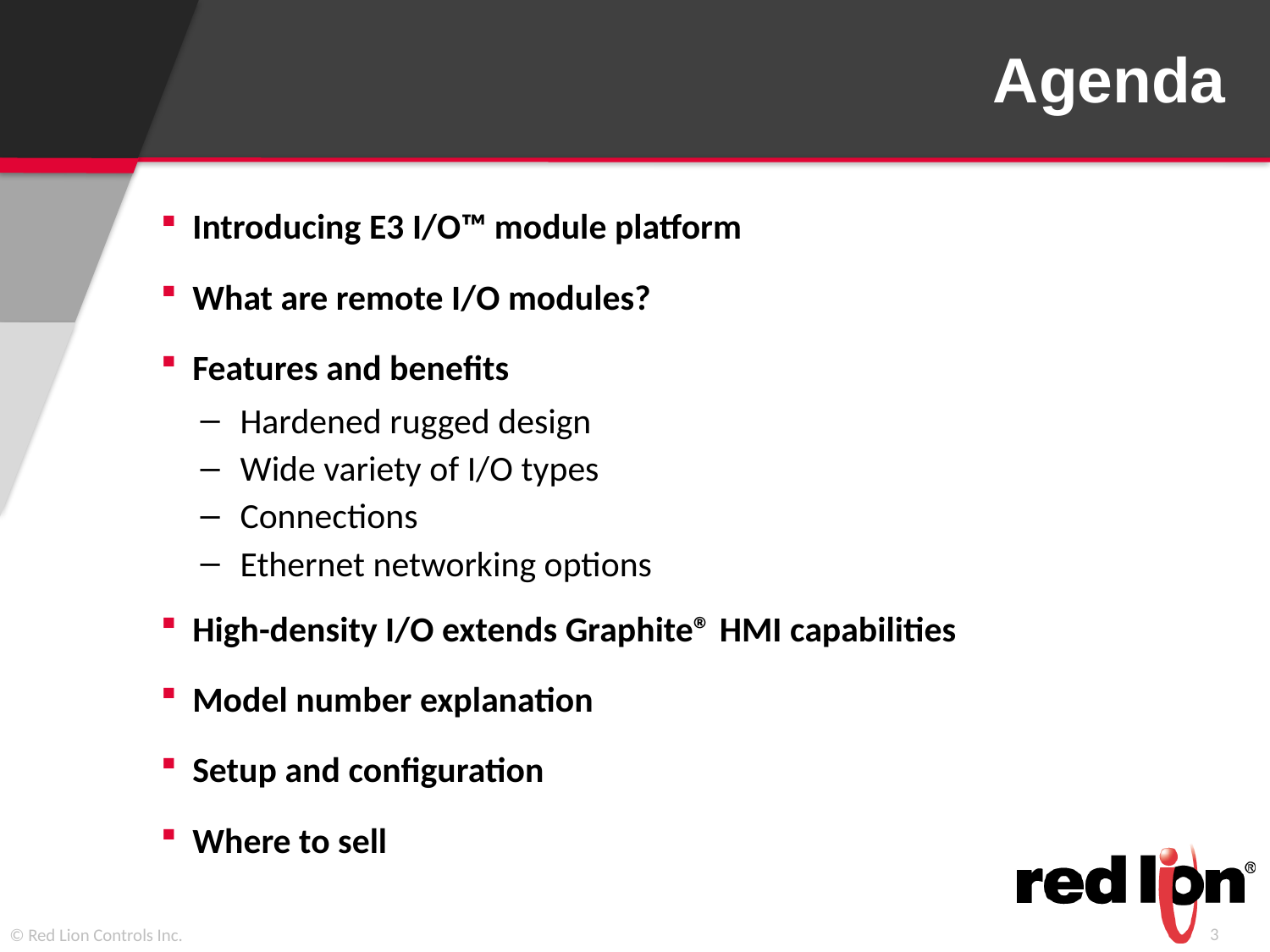

# Agenda
Introducing E3 I/O™ module platform
What are remote I/O modules?
Features and benefits
Hardened rugged design
Wide variety of I/O types
Connections
Ethernet networking options
High-density I/O extends Graphite® HMI capabilities
Model number explanation
Setup and configuration
Where to sell